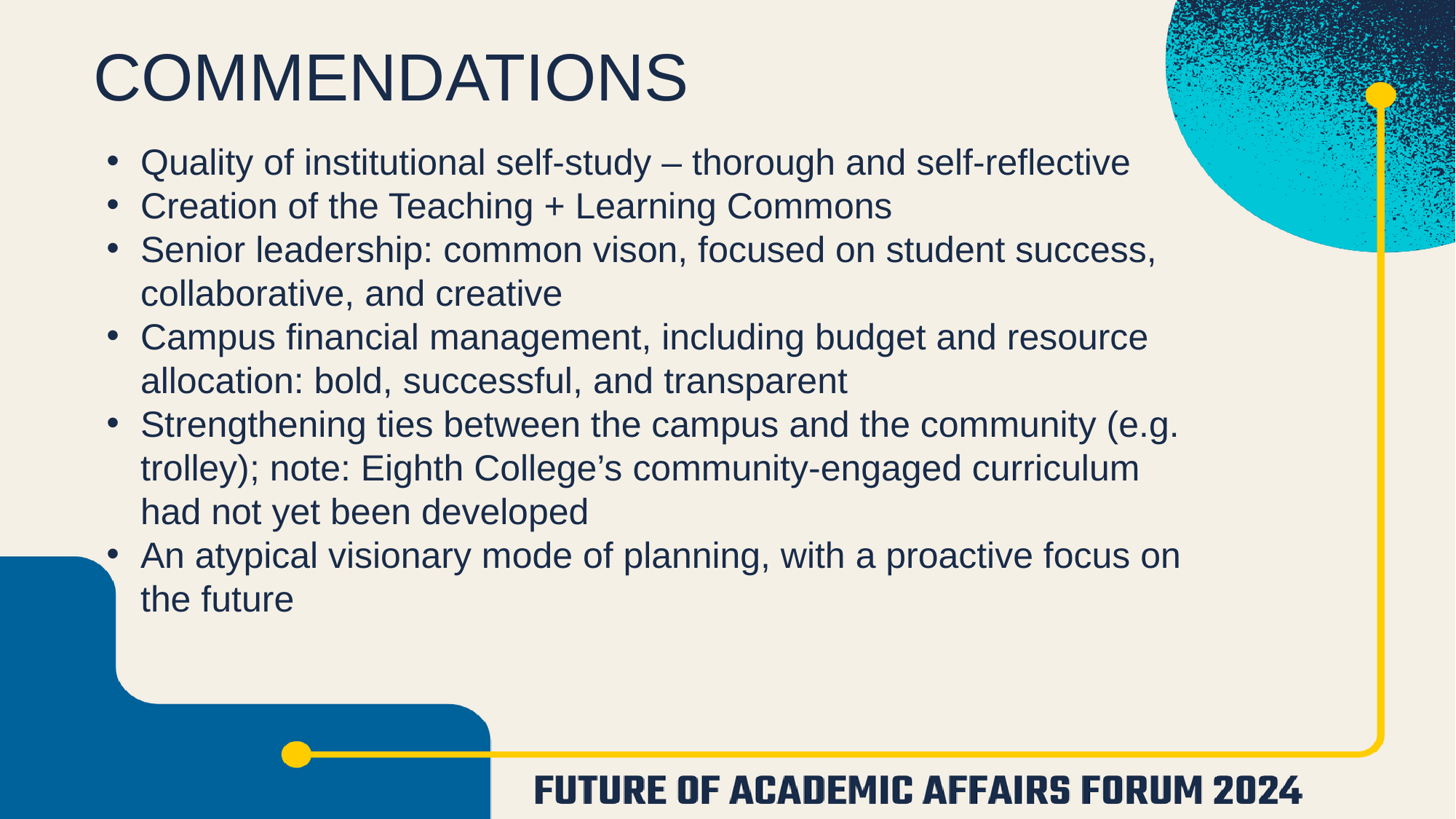

# COMMENDATIONS
Quality of institutional self-study – thorough and self-reflective
Creation of the Teaching + Learning Commons
Senior leadership: common vison, focused on student success, collaborative, and creative
Campus financial management, including budget and resource allocation: bold, successful, and transparent
Strengthening ties between the campus and the community (e.g. trolley); note: Eighth College’s community-engaged curriculum had not yet been developed
An atypical visionary mode of planning, with a proactive focus on the future